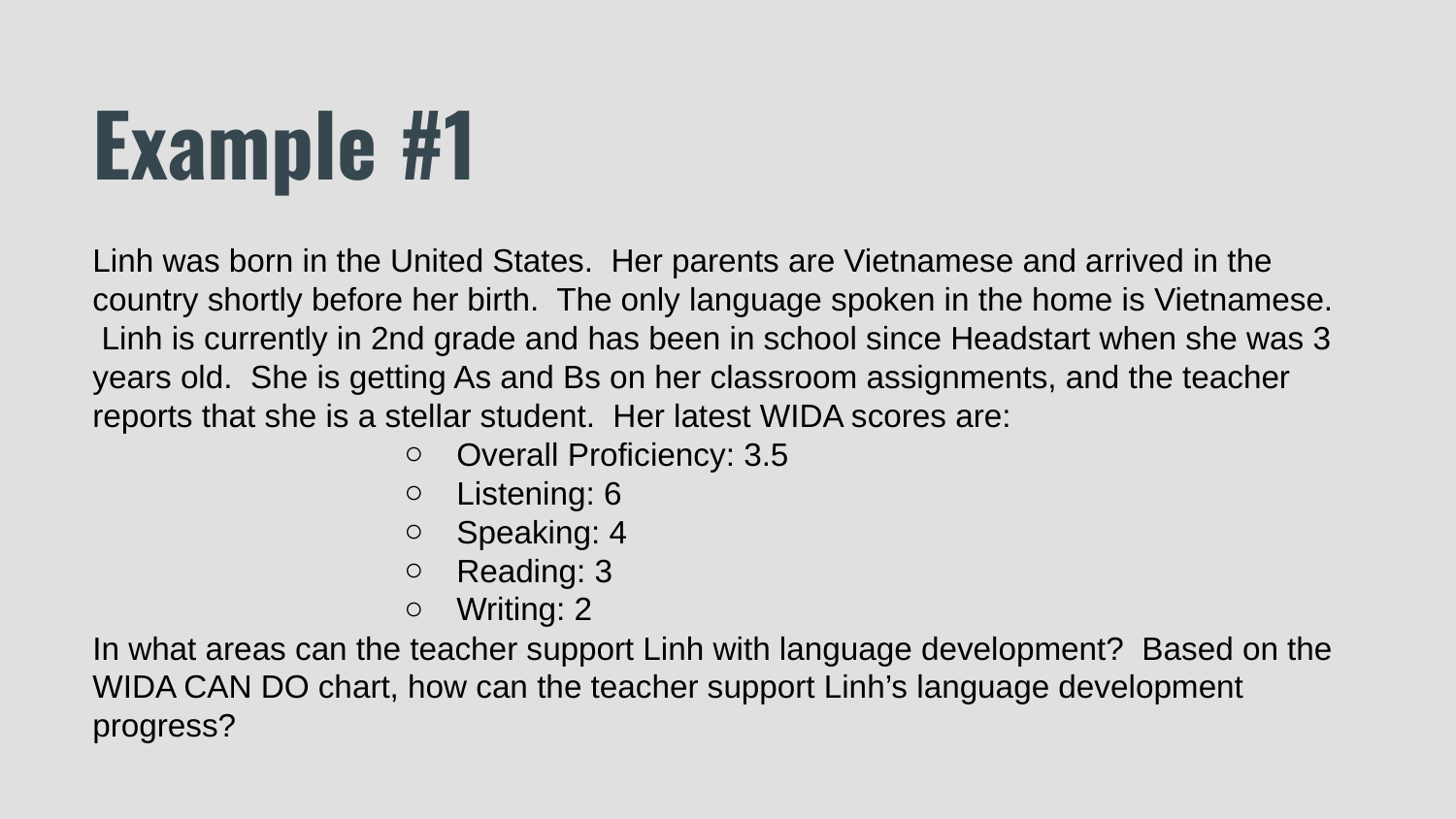

# Example #1

Linh was born in the United States.  Her parents are Vietnamese and arrived in the country shortly before her birth.  The only language spoken in the home is Vietnamese.  Linh is currently in 2nd grade and has been in school since Headstart when she was 3 years old.  She is getting As and Bs on her classroom assignments, and the teacher reports that she is a stellar student.  Her latest WIDA scores are:
Overall Proficiency: 3.5
Listening: 6
Speaking: 4
Reading: 3
Writing: 2
In what areas can the teacher support Linh with language development?  Based on the WIDA CAN DO chart, how can the teacher support Linh’s language development progress?